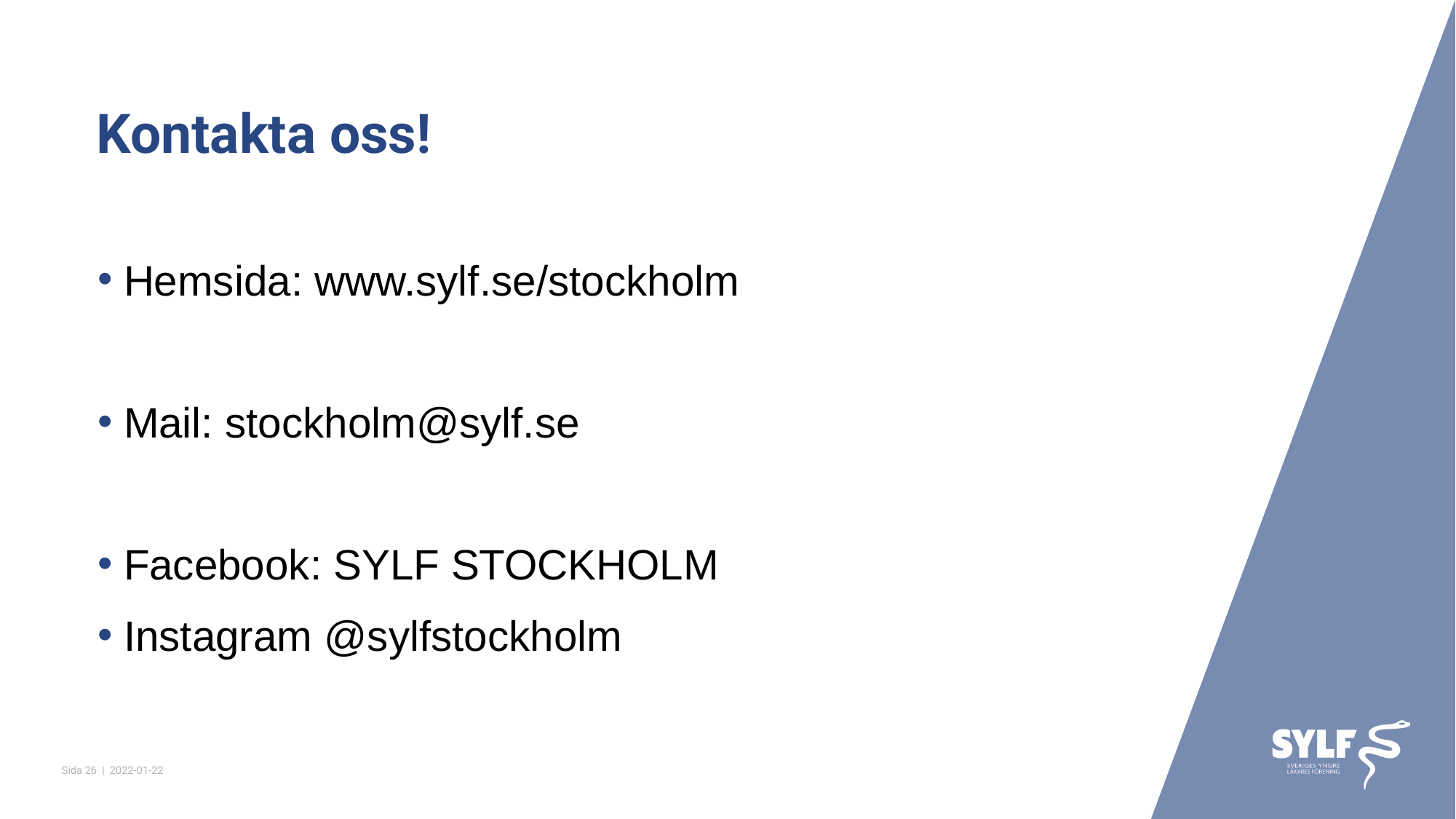

# Kontakta oss!
Hemsida: www.sylf.se/stockholm

Mail: stockholm@sylf.se

Facebook: SYLF STOCKHOLM
Instagram @sylfstockholm